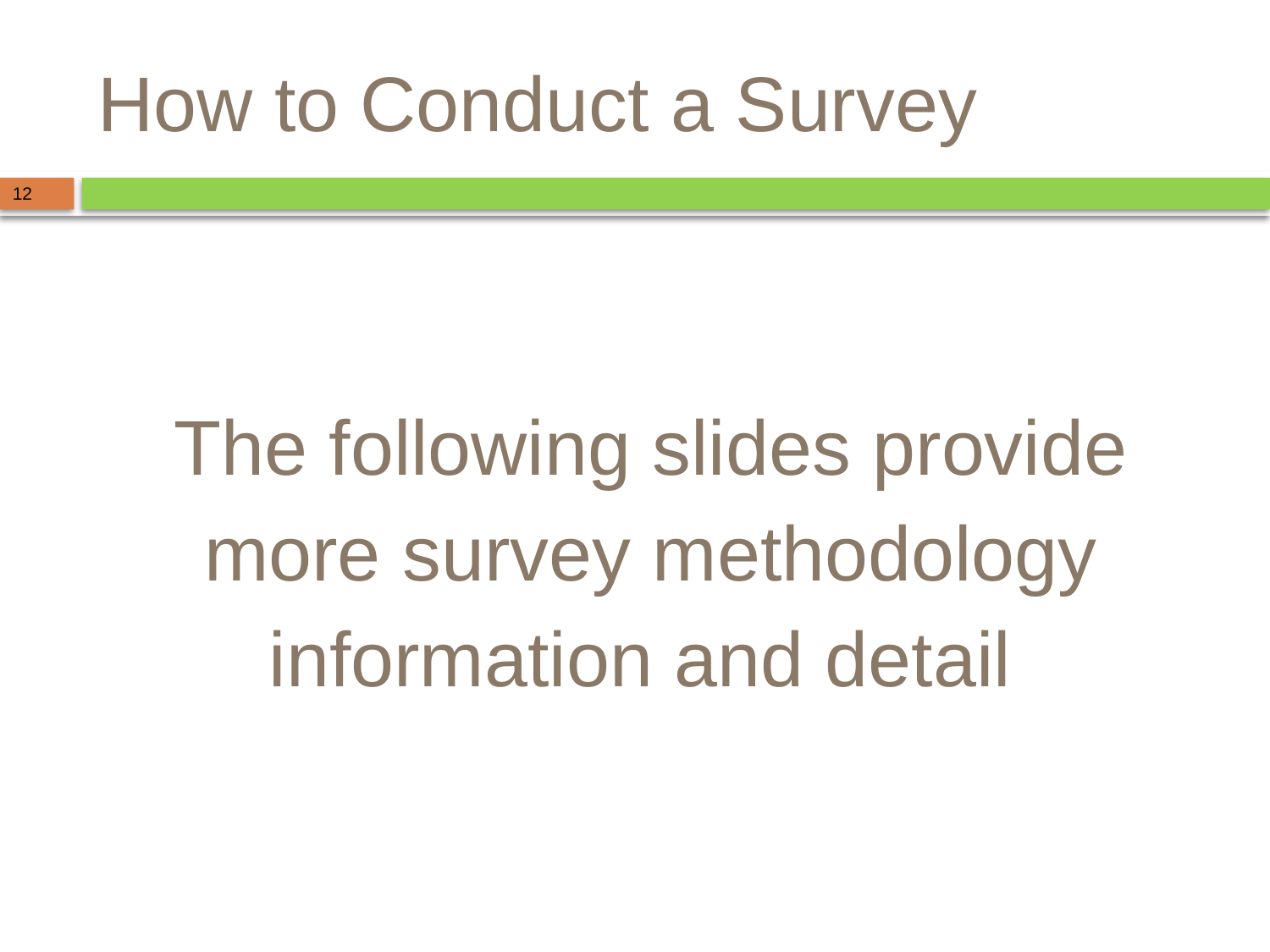

# How to Conduct a Survey
12

The following slides provide more survey methodology information and detail